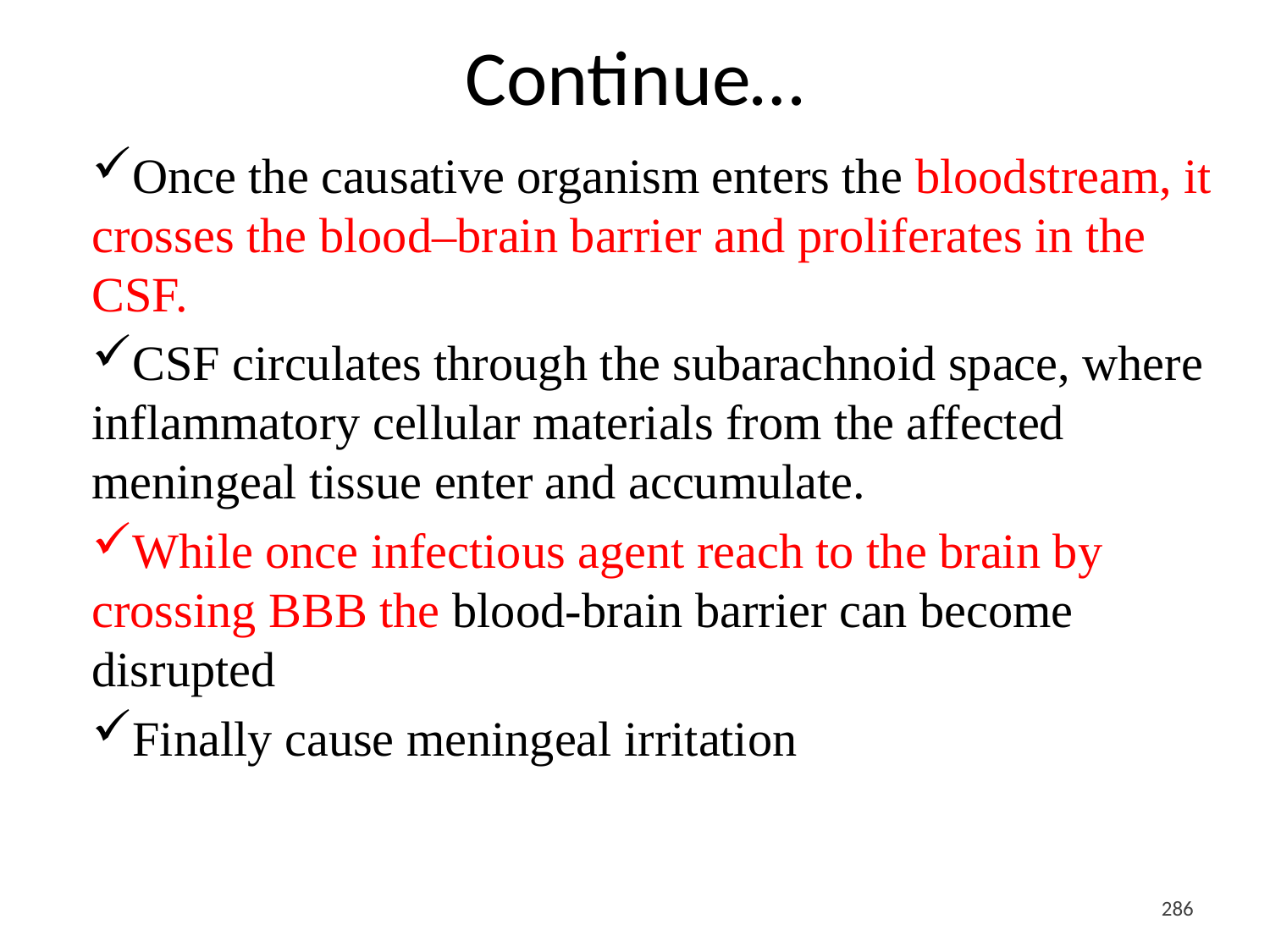

# Continue…
Once the causative organism enters the bloodstream, it crosses the blood–brain barrier and proliferates in the CSF.
CSF circulates through the subarachnoid space, where inflammatory cellular materials from the affected meningeal tissue enter and accumulate.
While once infectious agent reach to the brain by crossing BBB the blood-brain barrier can become disrupted
Finally cause meningeal irritation

286